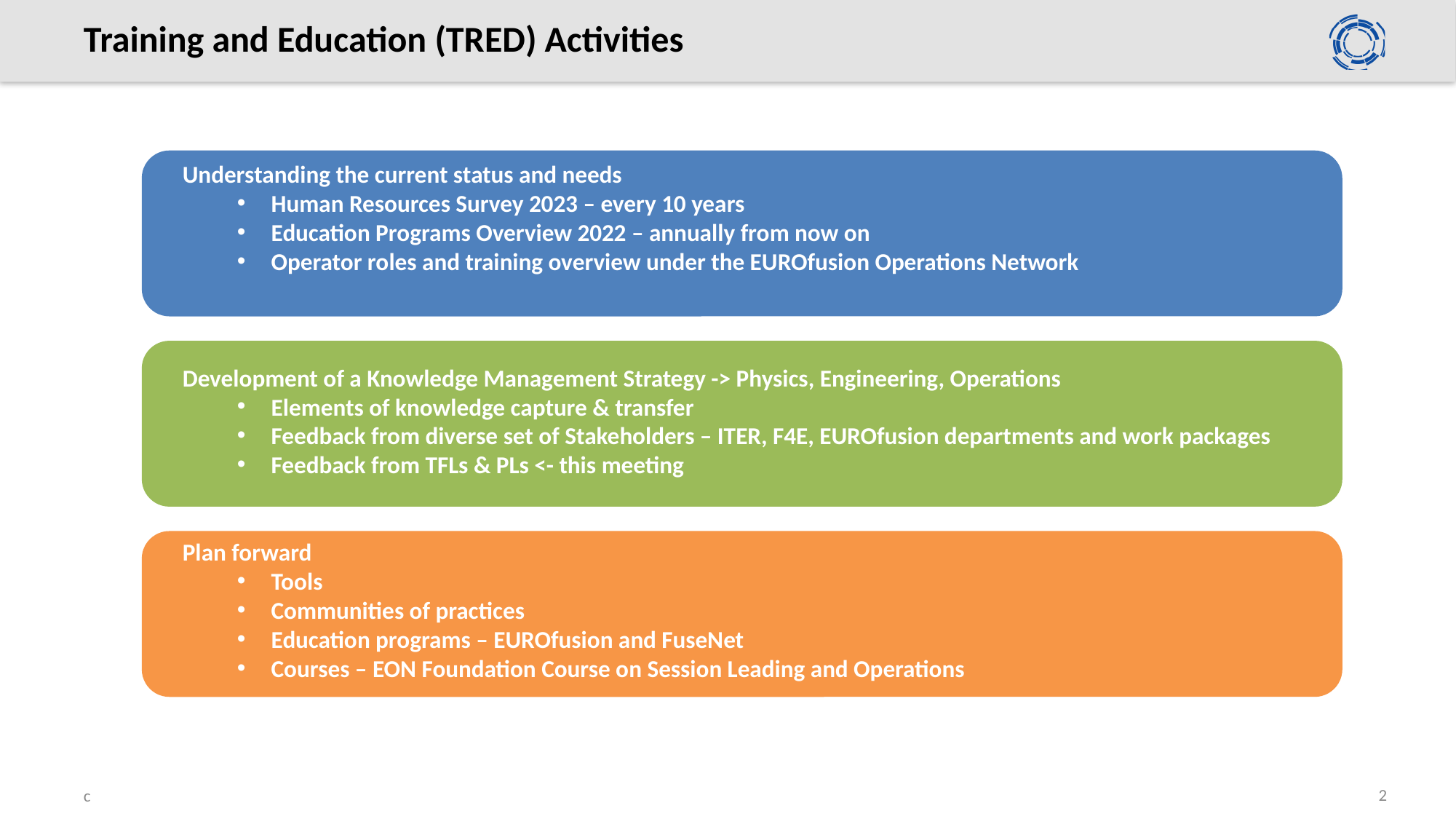

# Training and Education (TRED) Activities

Understanding the current status and needs
Human Resources Survey 2023 – every 10 years
Education Programs Overview 2022 – annually from now on
Operator roles and training overview under the EUROfusion Operations Network

Development of a Knowledge Management Strategy -> Physics, Engineering, Operations
Elements of knowledge capture & transfer
Feedback from diverse set of Stakeholders – ITER, F4E, EUROfusion departments and work packages
Feedback from TFLs & PLs <- this meeting

Plan forward
Tools
Communities of practices
Education programs – EUROfusion and FuseNet
Courses – EON Foundation Course on Session Leading and Operations

2
c